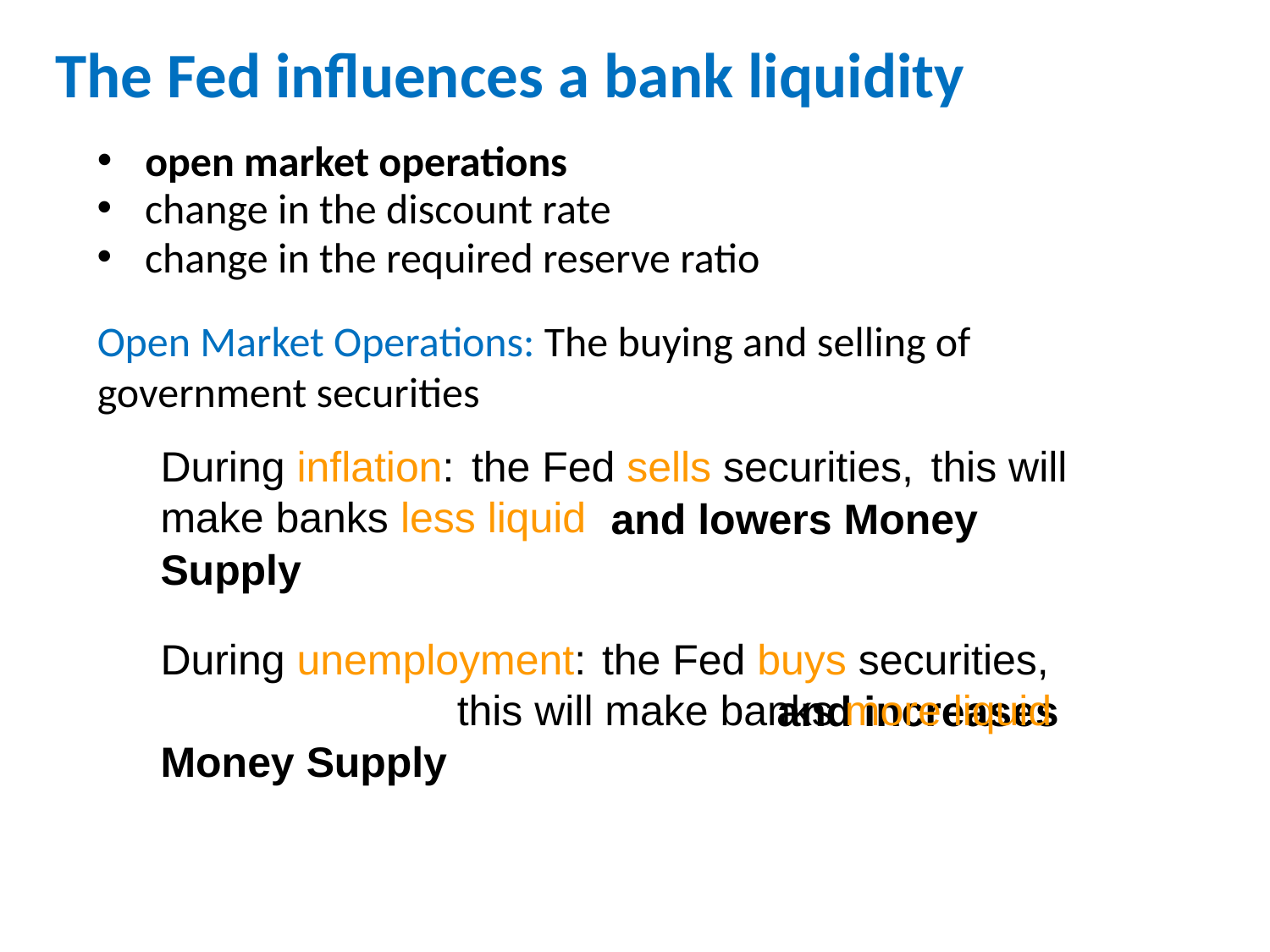

# The Fed influences a bank liquidity
open market operations
change in the discount rate
change in the required reserve ratio
Open Market Operations: The buying and selling of government securities
                        the Fed sells securities,
                                                                 this will make banks less liquid
During inflation:
                                      and lowers Money Supply
                                                                                                       this will make banks more liquid
During unemployment:
                                   the Fed buys securities,
                                                    and increases   Money Supply